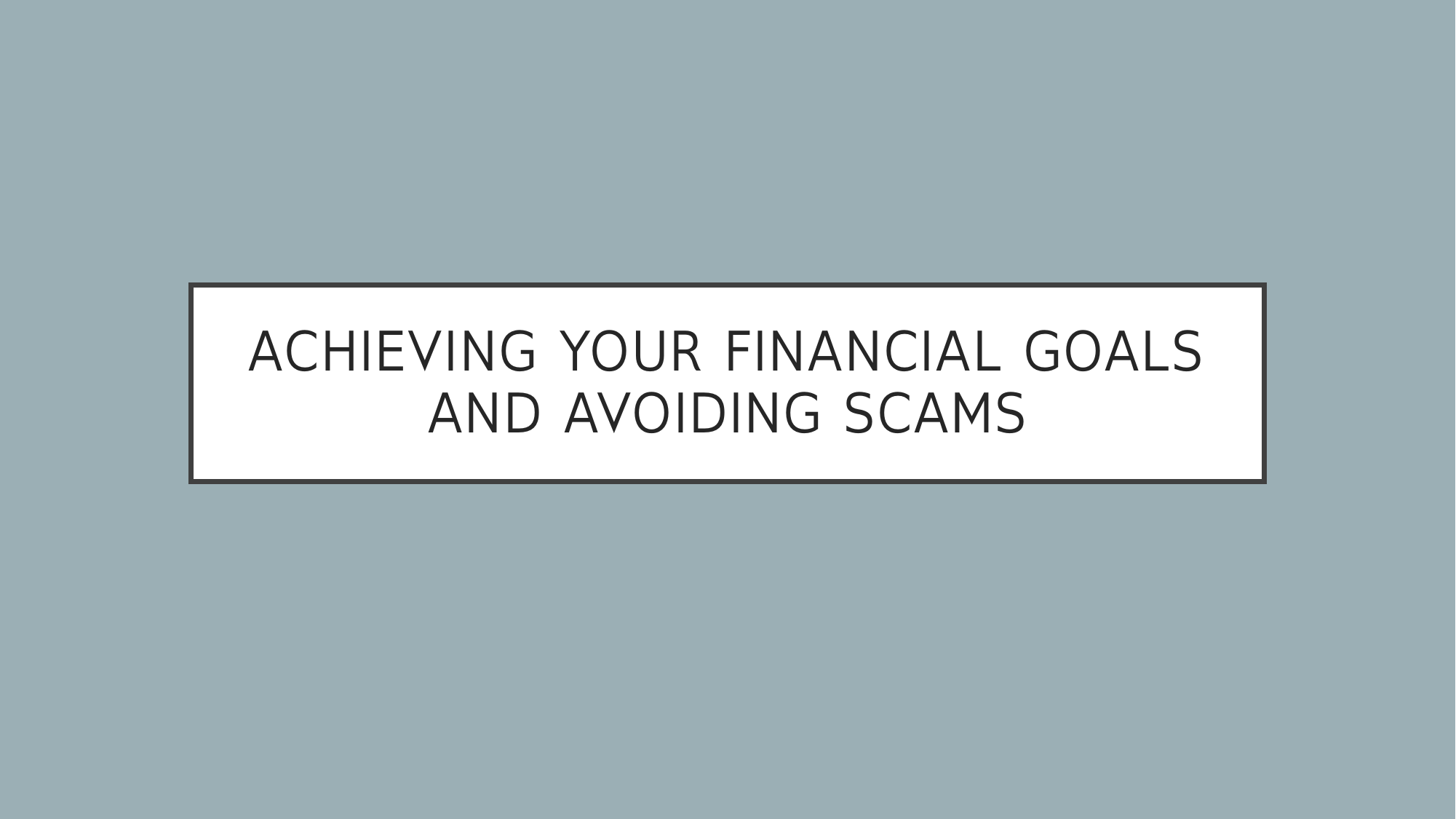

# Achieving your financial goals and avoiding scams